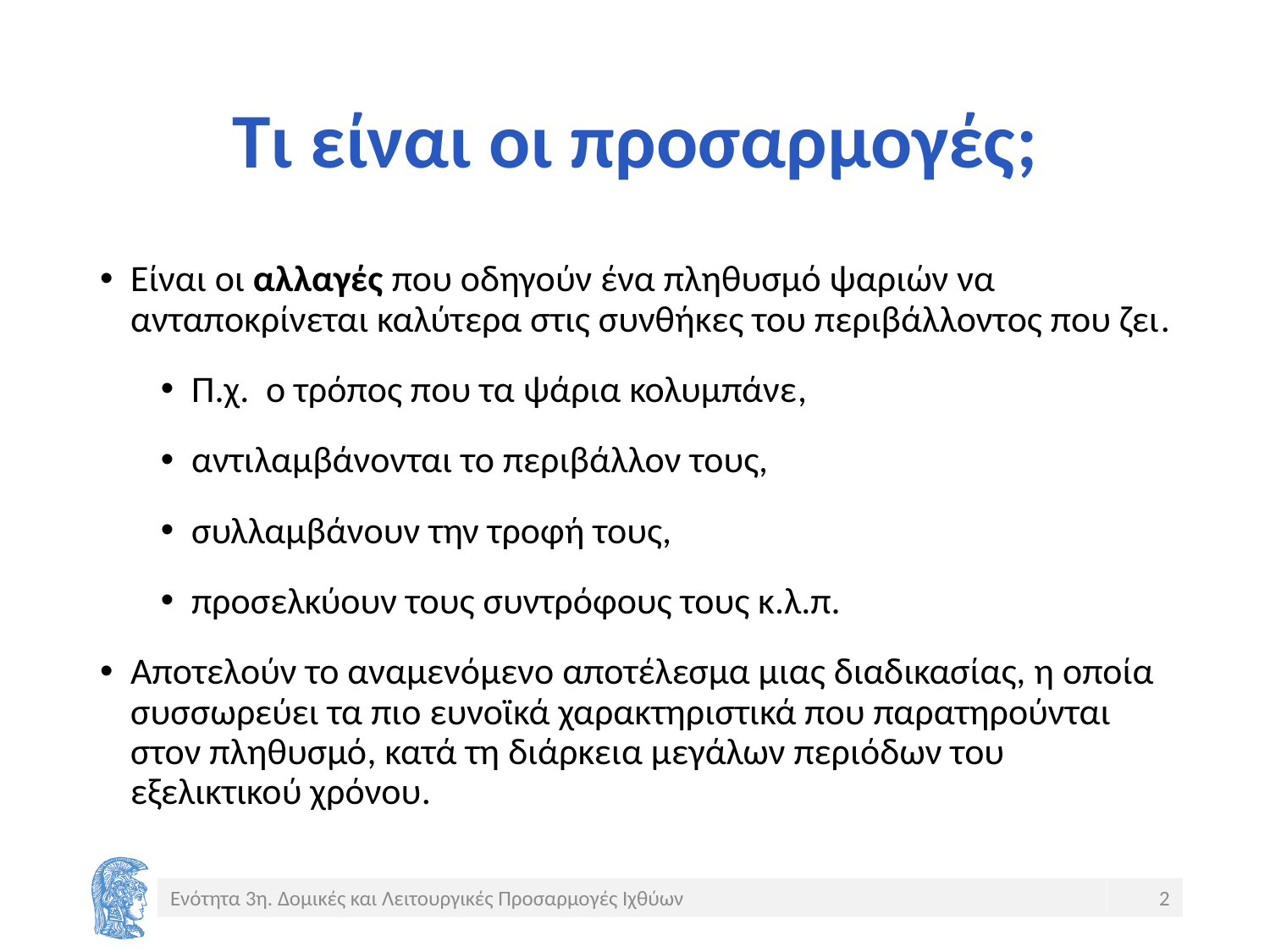

# Τι είναι οι προσαρμογές;
Είναι οι αλλαγές που οδηγούν ένα πληθυσμό ψαριών να ανταποκρίνεται καλύτερα στις συνθήκες του περιβάλλοντος που ζει.
Π.χ.  ο τρόπος που τα ψάρια κολυμπάνε,
αντιλαμβάνονται το περιβάλλον τους,
συλλαμβάνουν την τροφή τους,
προσελκύουν τους συντρόφους τους κ.λ.π.
Αποτελούν το αναμενόμενο αποτέλεσμα μιας διαδικασίας, η οποία συσσωρεύει τα πιο ευνοϊκά χαρακτηριστικά που παρατηρούνται στον πληθυσμό, κατά τη διάρκεια μεγάλων περιόδων του εξελικτικού χρόνου.

Ενότητα 3η. Δομικές και Λειτουργικές Προσαρμογές Ιχθύων
2